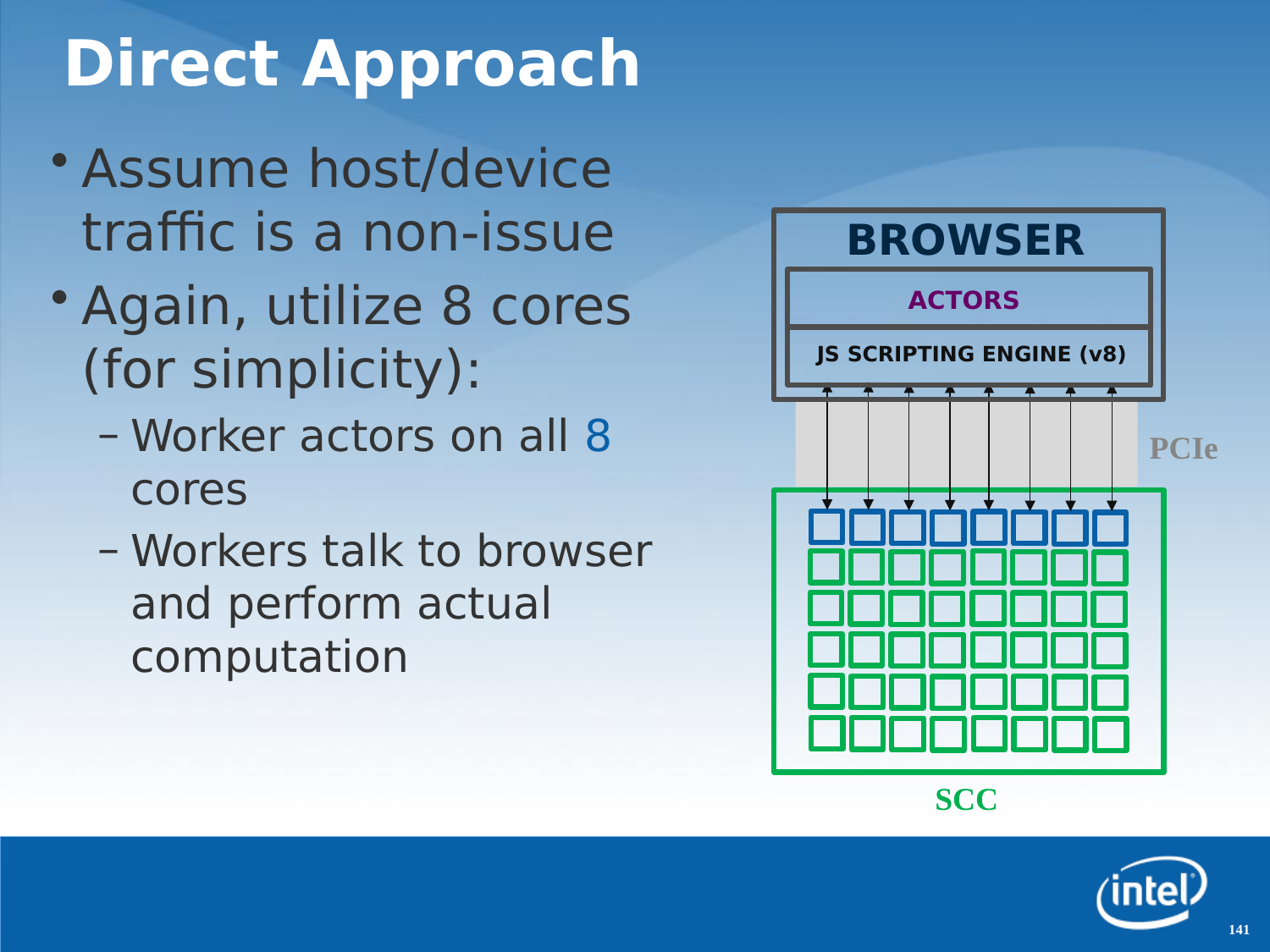

# Direct Approach
Assume host/device traffic is a non-issue
Again, utilize 8 cores
(for simplicity):
Worker actors on all 8 cores
Workers talk to browser and perform actual computation
BROWSER

ACTORS

JS SCRIPTING ENGINE (v8)

PCIe

SCC
141